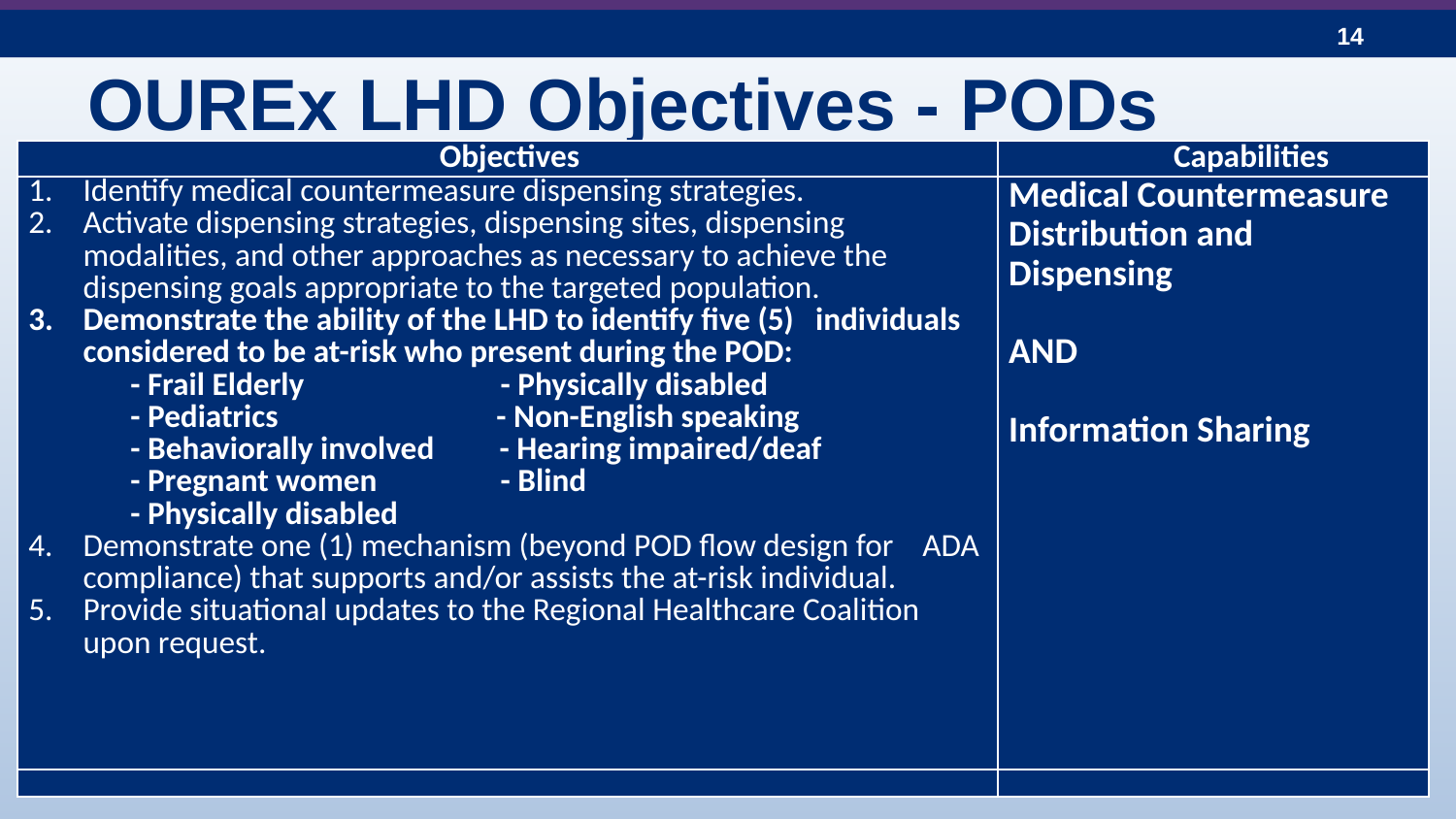

# OUREx LHD Objectives - PODs
| Objectives | Capabilities |
| --- | --- |
| Identify medical countermeasure dispensing strategies. Activate dispensing strategies, dispensing sites, dispensing modalities, and other approaches as necessary to achieve the dispensing goals appropriate to the targeted population. Demonstrate the ability of the LHD to identify five (5) individuals considered to be at-risk who present during the POD: - Frail Elderly - Physically disabled - Pediatrics - Non-English speaking - Behaviorally involved - Hearing impaired/deaf - Pregnant women - Blind - Physically disabled Demonstrate one (1) mechanism (beyond POD flow design for ADA compliance) that supports and/or assists the at-risk individual. Provide situational updates to the Regional Healthcare Coalition upon request. | Medical Countermeasure Distribution and Dispensing AND Information Sharing |
|  |  |